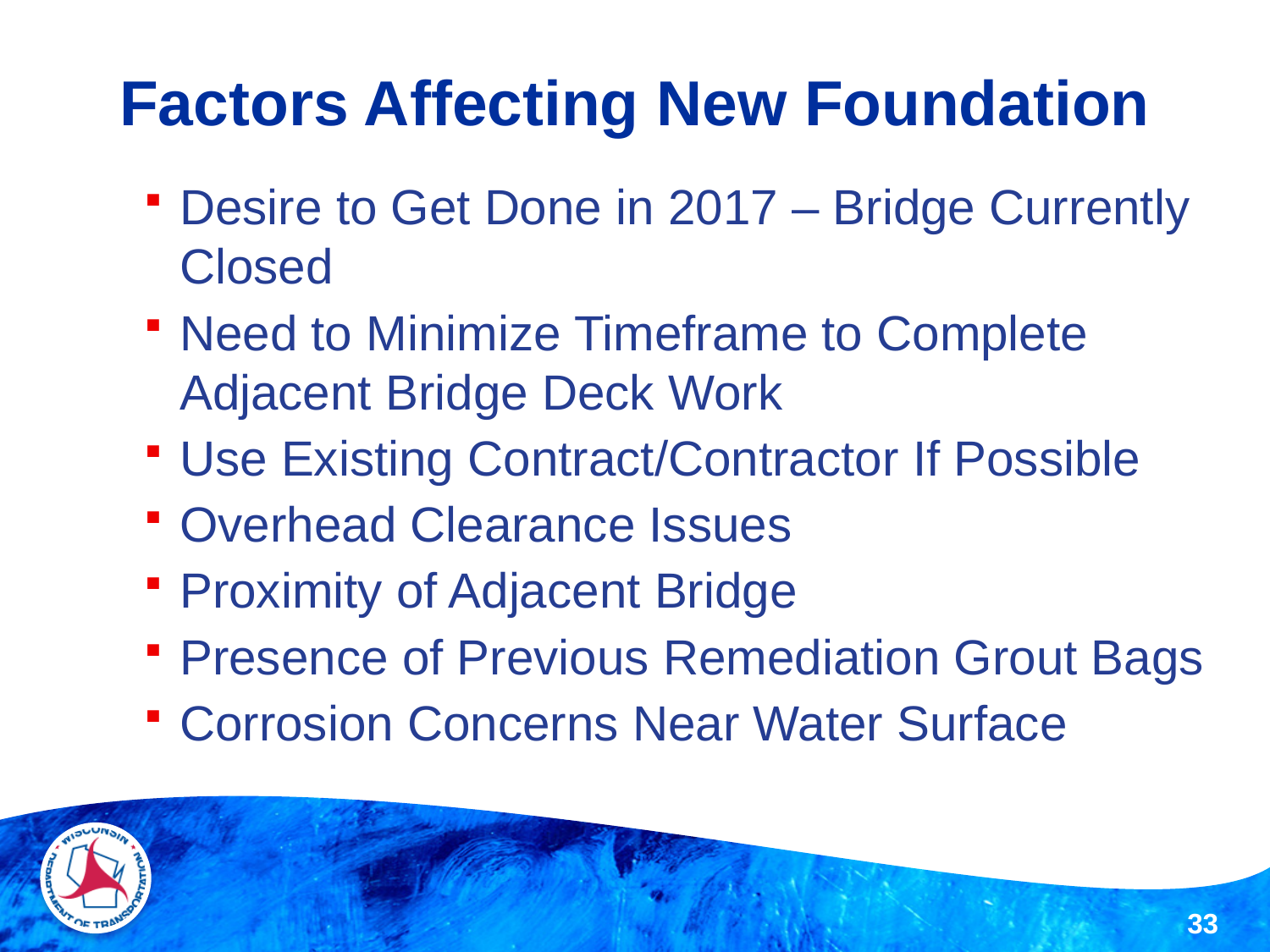

# Factors Affecting New Foundation
Desire to Get Done in 2017 – Bridge Currently Closed
Need to Minimize Timeframe to Complete Adjacent Bridge Deck Work
Use Existing Contract/Contractor If Possible
Overhead Clearance Issues
Proximity of Adjacent Bridge
Presence of Previous Remediation Grout Bags
Corrosion Concerns Near Water Surface

33